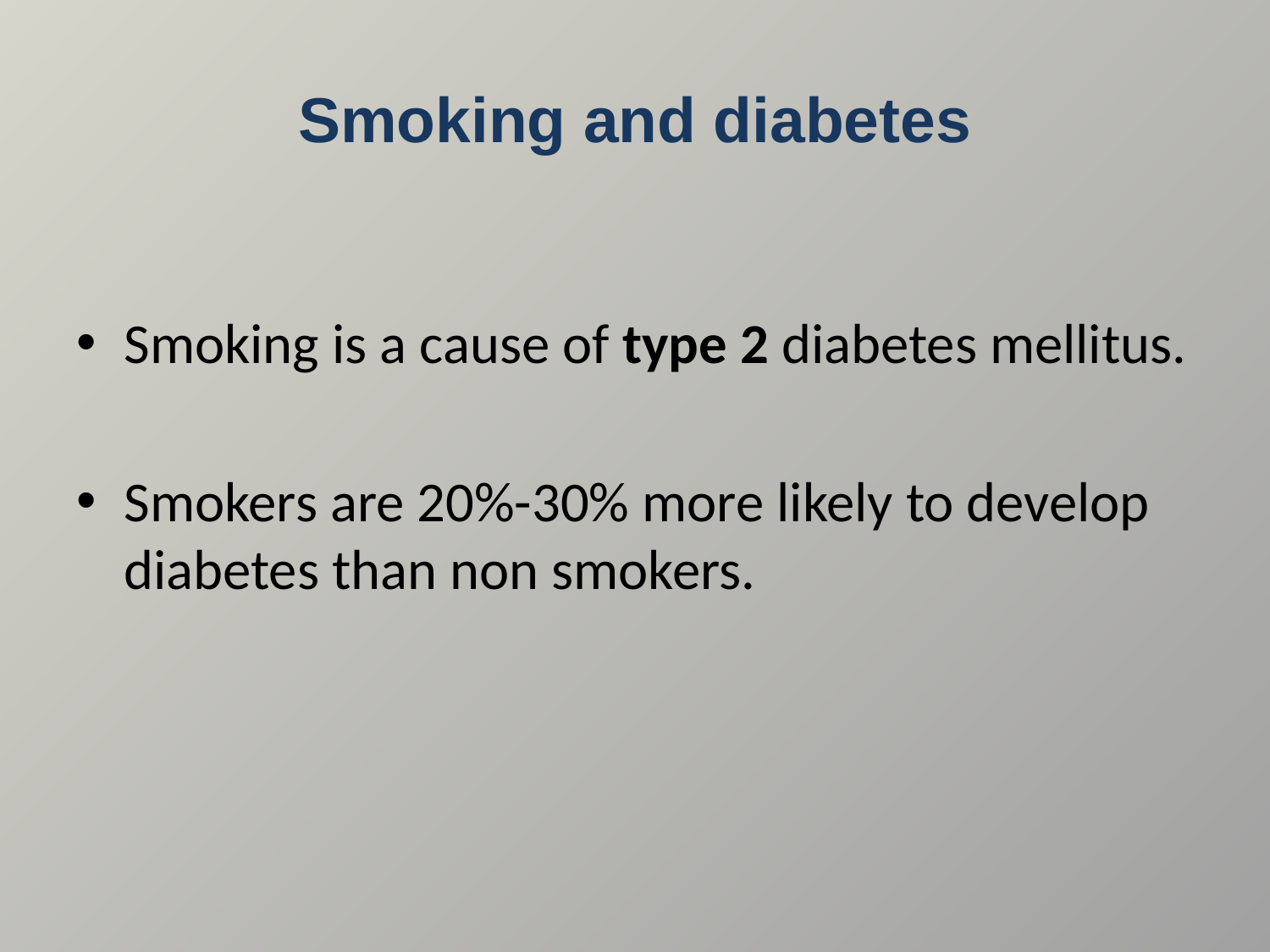

# Smoking and diabetes

Smoking is a cause of type 2 diabetes mellitus.

Smokers are 20%-30% more likely to develop diabetes than non smokers.